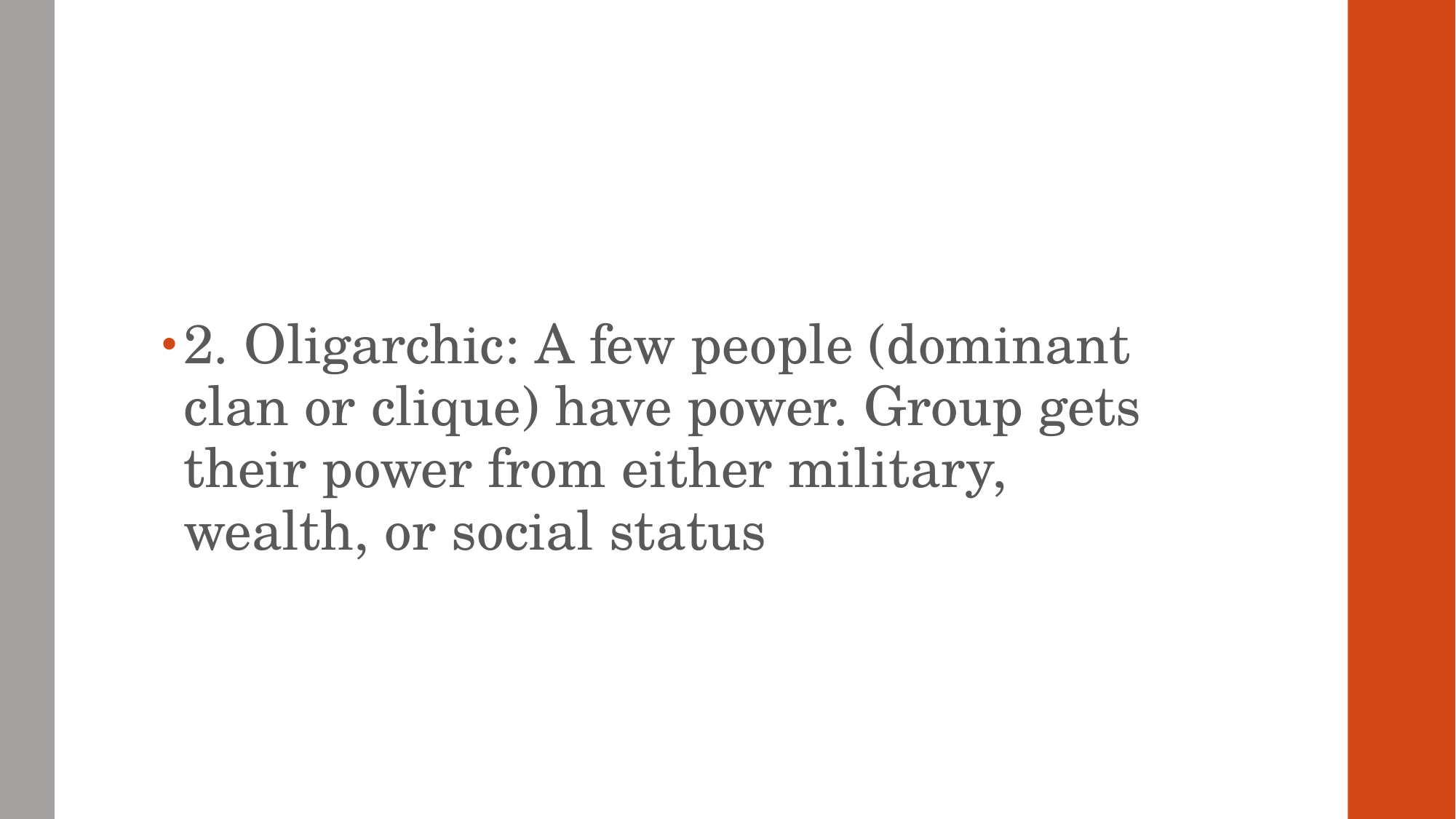

#

2. Oligarchic: A few people (dominant clan or clique) have power. Group gets their power from either military, wealth, or social status